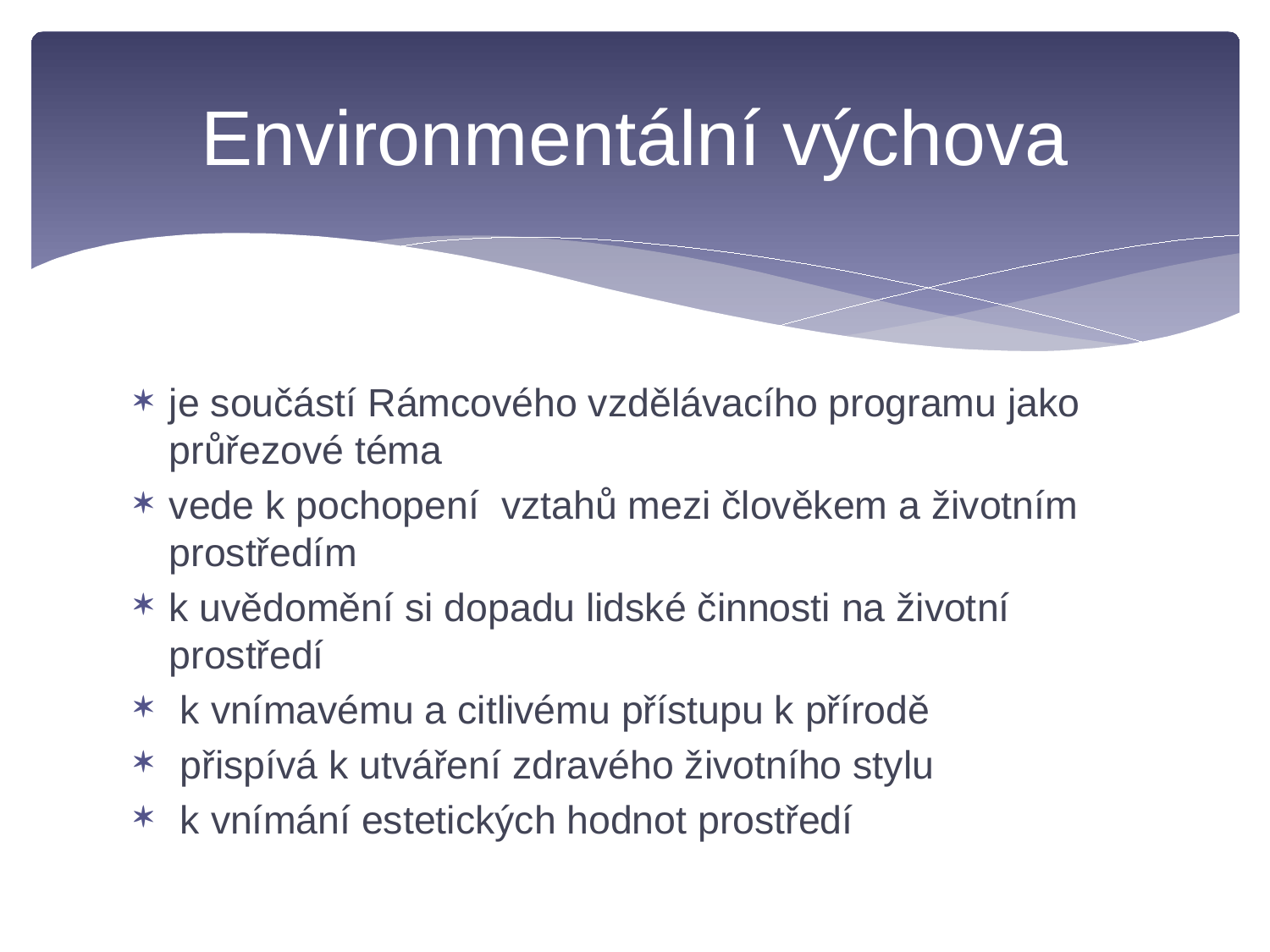

# Environmentální výchova
je součástí Rámcového vzdělávacího programu jako průřezové téma
vede k pochopení  vztahů mezi člověkem a životním prostředím
k uvědomění si dopadu lidské činnosti na životní prostředí
 k vnímavému a citlivému přístupu k přírodě
 přispívá k utváření zdravého životního stylu
 k vnímání estetických hodnot prostředí